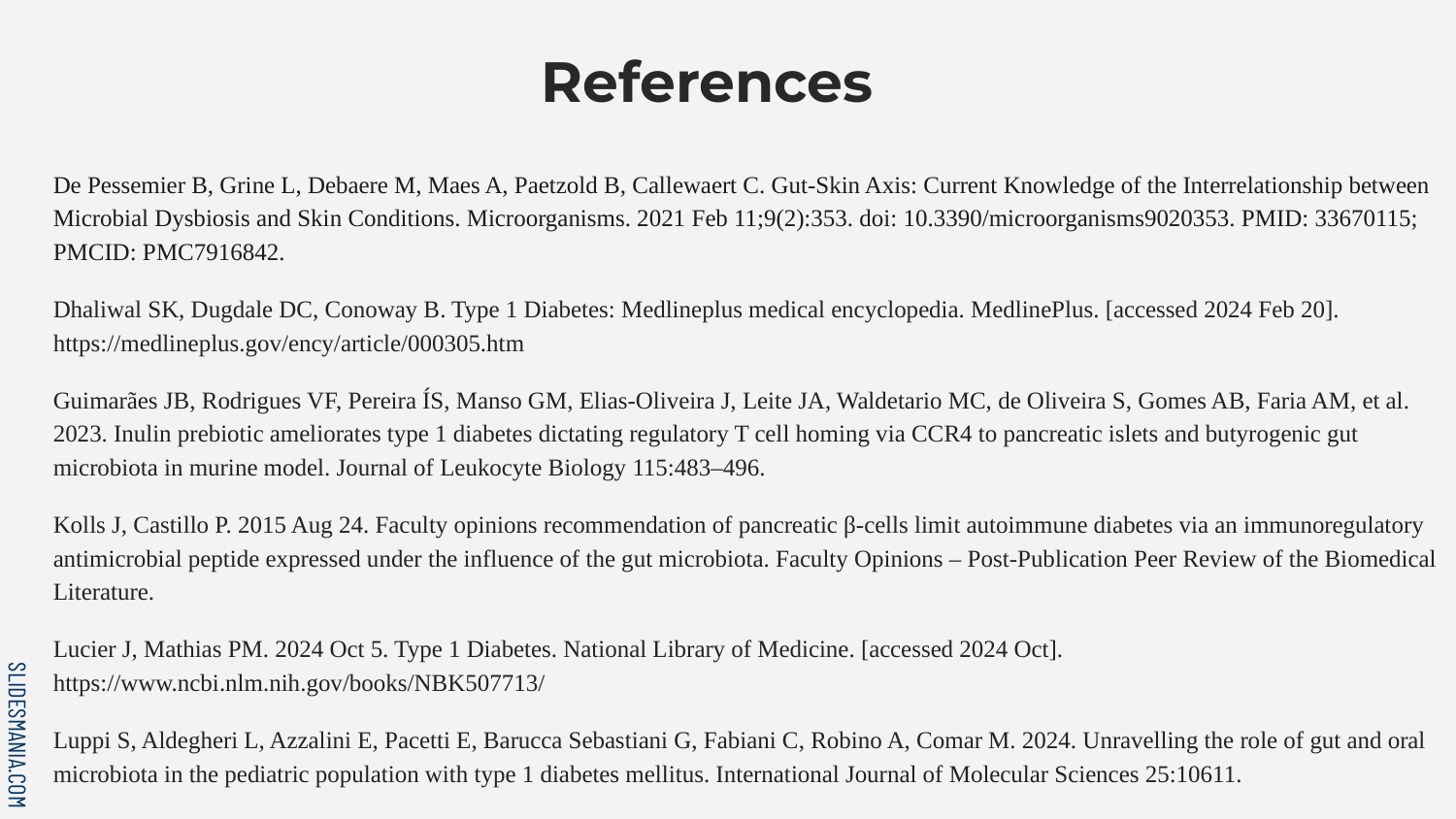

References

De Pessemier B, Grine L, Debaere M, Maes A, Paetzold B, Callewaert C. Gut-Skin Axis: Current Knowledge of the Interrelationship between Microbial Dysbiosis and Skin Conditions. Microorganisms. 2021 Feb 11;9(2):353. doi: 10.3390/microorganisms9020353. PMID: 33670115; PMCID: PMC7916842.
Dhaliwal SK, Dugdale DC, Conoway B. Type 1 Diabetes: Medlineplus medical encyclopedia. MedlinePlus. [accessed 2024 Feb 20]. https://medlineplus.gov/ency/article/000305.htm
Guimarães JB, Rodrigues VF, Pereira ÍS, Manso GM, Elias-Oliveira J, Leite JA, Waldetario MC, de Oliveira S, Gomes AB, Faria AM, et al. 2023. Inulin prebiotic ameliorates type 1 diabetes dictating regulatory T cell homing via CCR4 to pancreatic islets and butyrogenic gut microbiota in murine model. Journal of Leukocyte Biology 115:483–496.
Kolls J, Castillo P. 2015 Aug 24. Faculty opinions recommendation of pancreatic β-cells limit autoimmune diabetes via an immunoregulatory antimicrobial peptide expressed under the influence of the gut microbiota. Faculty Opinions – Post-Publication Peer Review of the Biomedical Literature.
Lucier J, Mathias PM. 2024 Oct 5. Type 1 Diabetes. National Library of Medicine. [accessed 2024 Oct]. https://www.ncbi.nlm.nih.gov/books/NBK507713/
Luppi S, Aldegheri L, Azzalini E, Pacetti E, Barucca Sebastiani G, Fabiani C, Robino A, Comar M. 2024. Unravelling the role of gut and oral microbiota in the pediatric population with type 1 diabetes mellitus. International Journal of Molecular Sciences 25:10611.